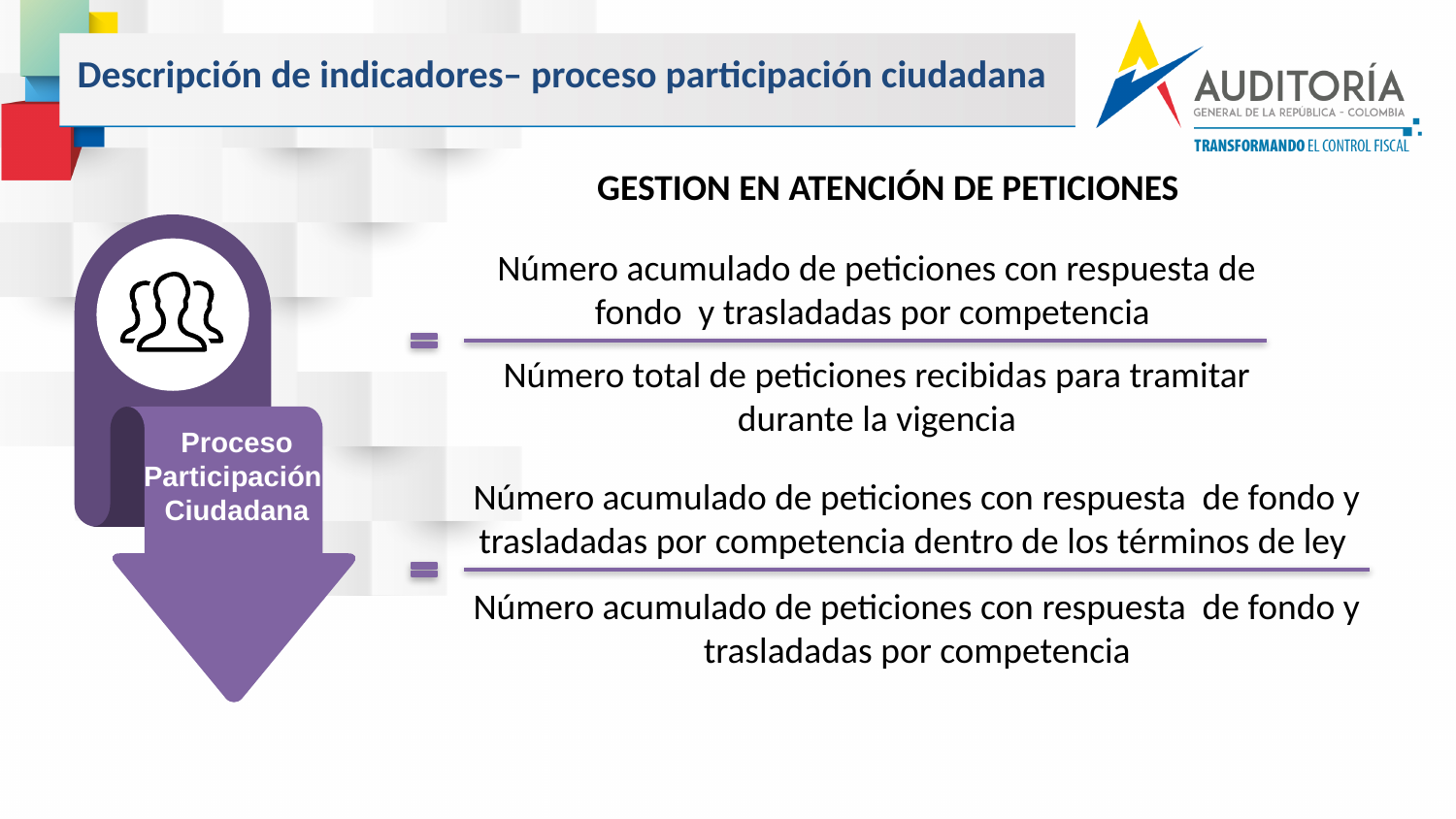

Descripción de indicadores– proceso participación ciudadana
GESTION EN ATENCIÓN DE PETICIONES

Número acumulado de peticiones con respuesta de fondo  y trasladadas por competencia

Número total de peticiones recibidas para tramitar durante la vigencia

Proceso
Participación
Ciudadana
Número acumulado de peticiones con respuesta  de fondo y trasladadas por competencia dentro de los términos de ley

Número acumulado de peticiones con respuesta  de fondo y trasladadas por competencia